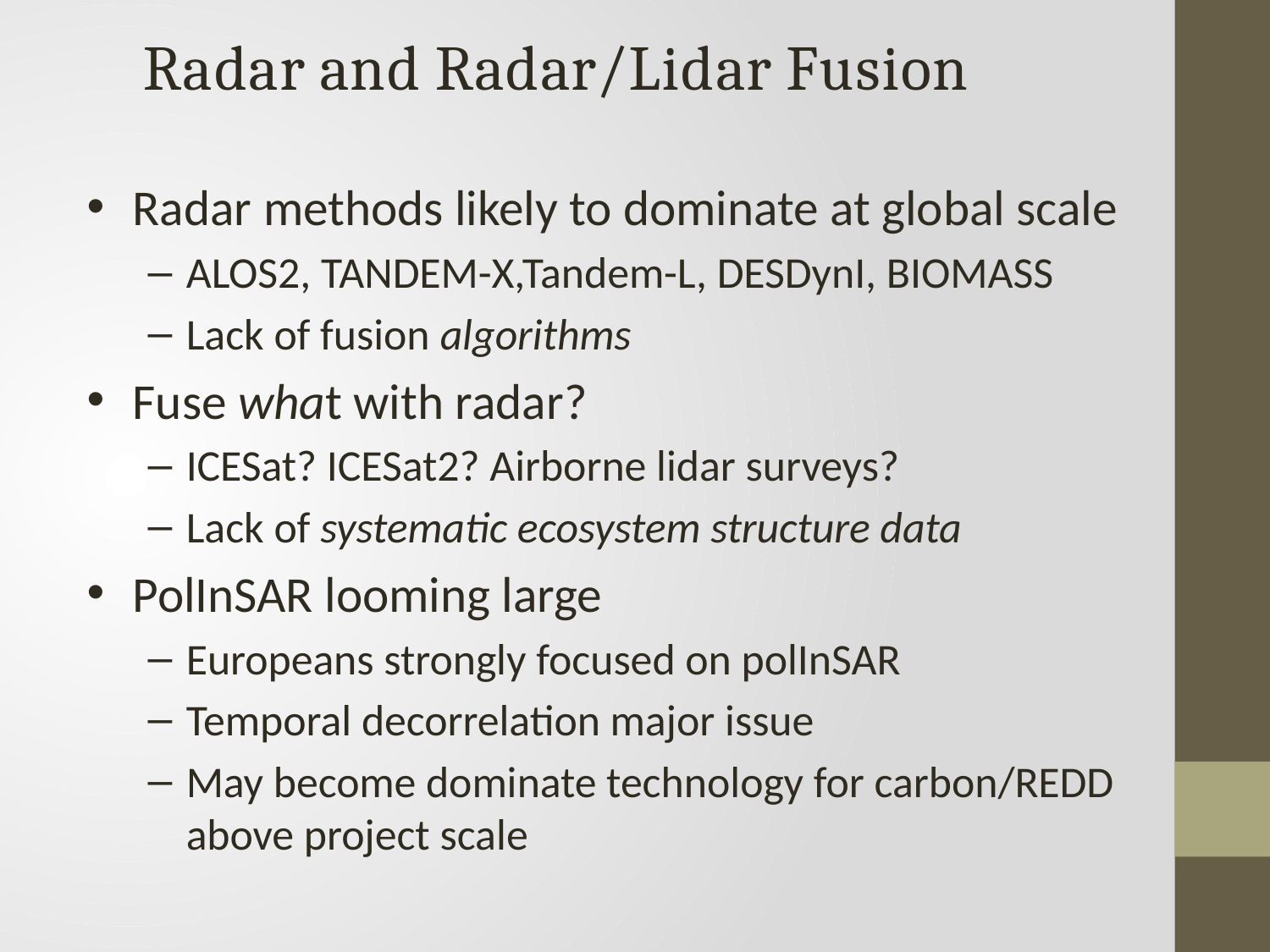

Radar and Radar/Lidar Fusion
Radar methods likely to dominate at global scale
ALOS2, TANDEM-X,Tandem-L, DESDynI, BIOMASS
Lack of fusion algorithms
Fuse what with radar?
ICESat? ICESat2? Airborne lidar surveys?
Lack of systematic ecosystem structure data
PolInSAR looming large
Europeans strongly focused on polInSAR
Temporal decorrelation major issue
May become dominate technology for carbon/REDD above project scale